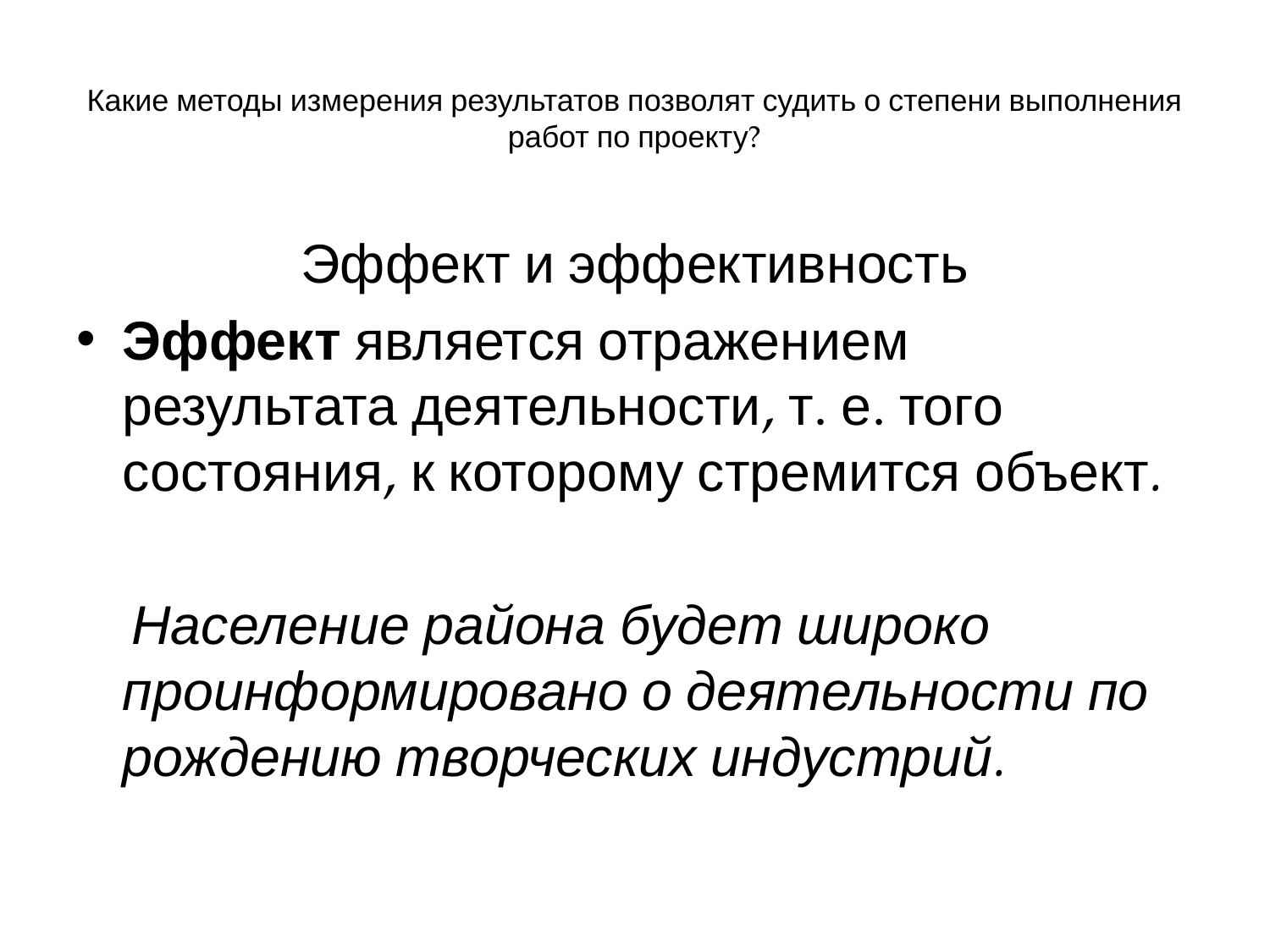

# Какие методы измерения результатов позволят судить о степени выполнения работ по проекту?
Эффект и эффективность
Эффект является отражением результата деятельности, т. е. того состояния, к которому стремится объект.

    Население района будет широко проинформировано о деятельности по рождению творческих индустрий.